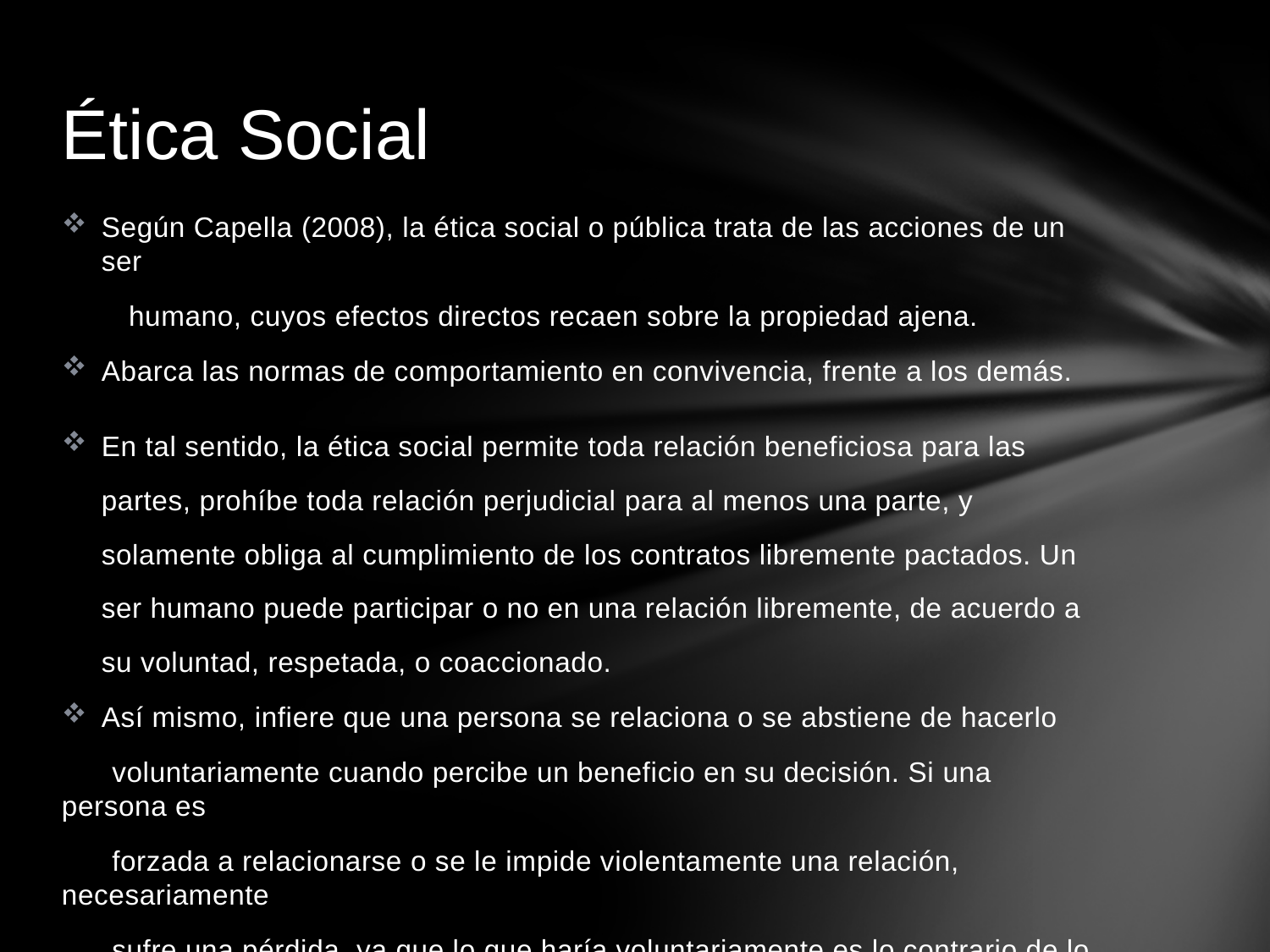

# Ética Social
Según Capella (2008), la ética social o pública trata de las acciones de un ser
        humano, cuyos efectos directos recaen sobre la propiedad ajena.
Abarca las normas de comportamiento en convivencia, frente a los demás.
En tal sentido, la ética social permite toda relación beneficiosa para las partes, prohíbe toda relación perjudicial para al menos una parte, y solamente obliga al cumplimiento de los contratos libremente pactados. Un ser humano puede participar o no en una relación libremente, de acuerdo a su voluntad, respetada, o coaccionado.
Así mismo, infiere que una persona se relaciona o se abstiene de hacerlo
      voluntariamente cuando percibe un beneficio en su decisión. Si una persona es
      forzada a relacionarse o se le impide violentamente una relación, necesariamente
      sufre una pérdida, ya que lo que haría voluntariamente es lo contrario de lo que
       se ve obligada a hacer.